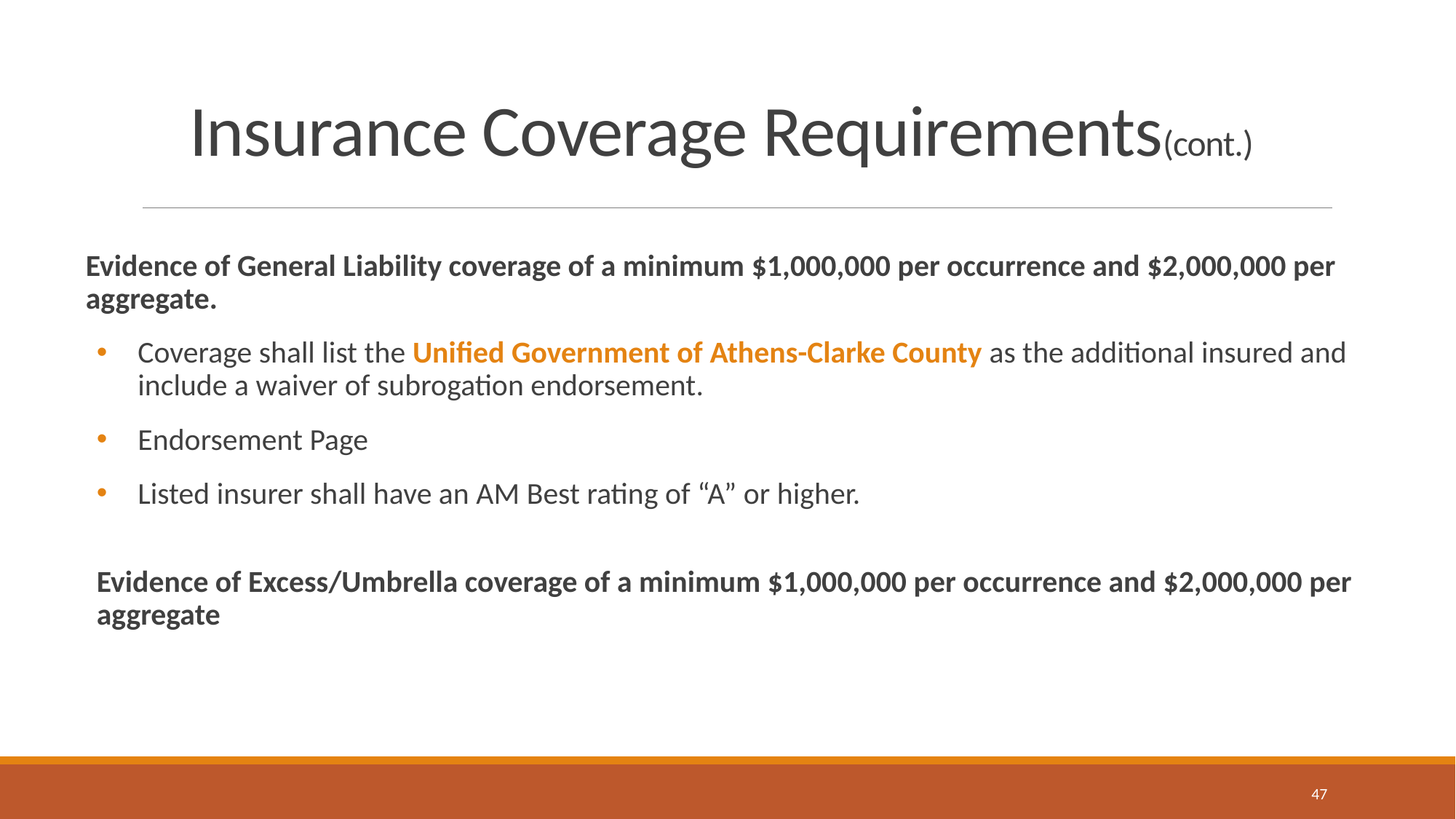

# Insurance Coverage Requirements(cont.)
Evidence of General Liability coverage of a minimum $1,000,000 per occurrence and $2,000,000 per aggregate.
Coverage shall list the Unified Government of Athens-Clarke County as the additional insured and include a waiver of subrogation endorsement.
Endorsement Page
Listed insurer shall have an AM Best rating of “A” or higher.

Evidence of Excess/Umbrella coverage of a minimum $1,000,000 per occurrence and $2,000,000 per aggregate

47